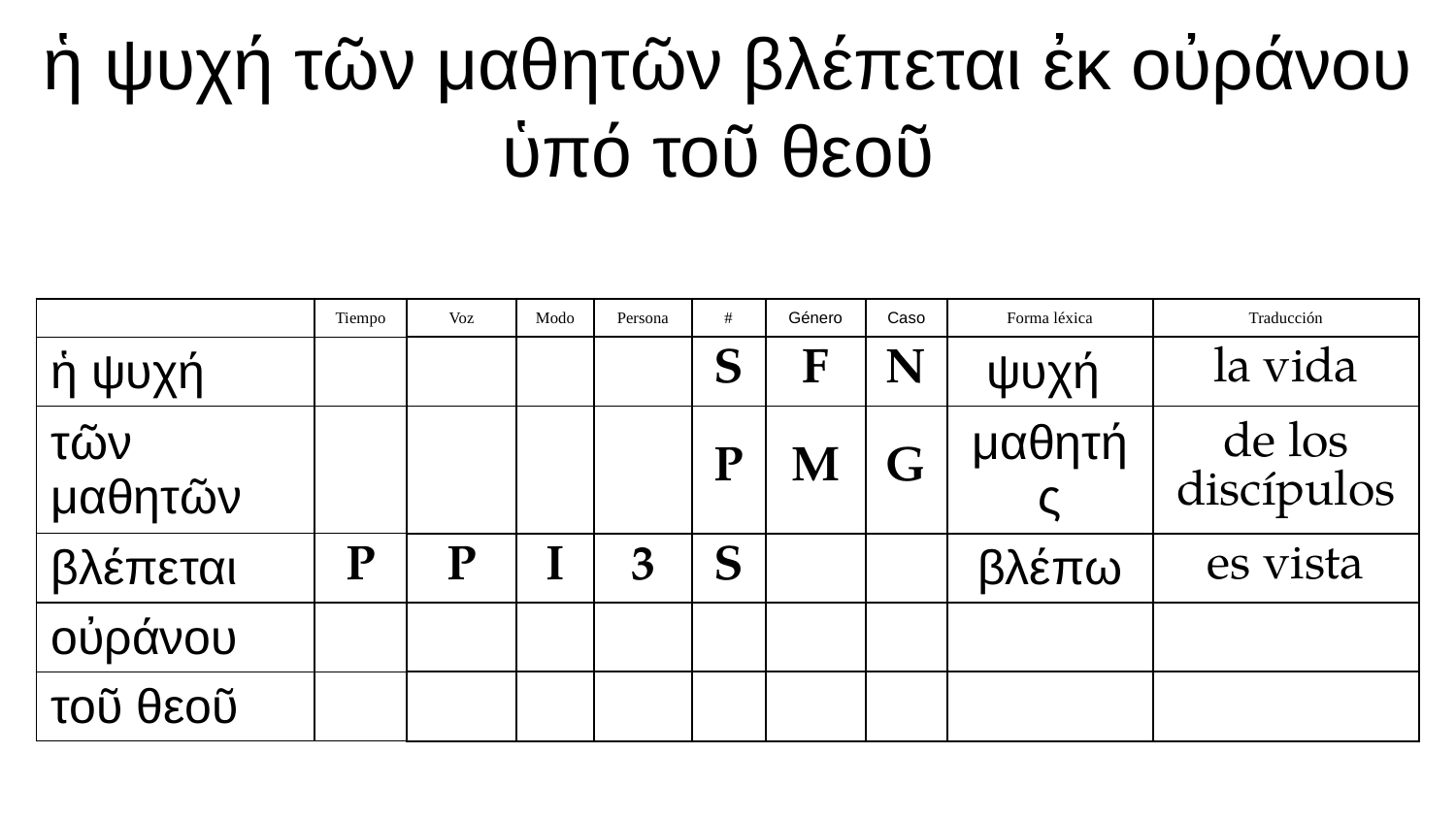

ἡ ψυχή τῶν μαθητῶν βλέπεται ἐκ οὐράνου
ὑπό τοῦ θεοῦ
|  | Tiempo | Voz | Modo | Persona | # | Género | Caso | Forma léxica | Traducción |
| --- | --- | --- | --- | --- | --- | --- | --- | --- | --- |
| ἡ ψυχή |  |  |  |  | S | F | N | ψυχή | la vida |
| τῶν μαθητῶν |  |  |  |  | P | M | G | μαθητής | de los discípulos |
| βλέπεται | P | P | I | 3 | S |  |  | βλέπω | es vista |
| οὐράνου |  |  |  |  |  |  |  |  |  |
| τοῦ θεοῦ |  |  |  |  |  |  |  |  |  |